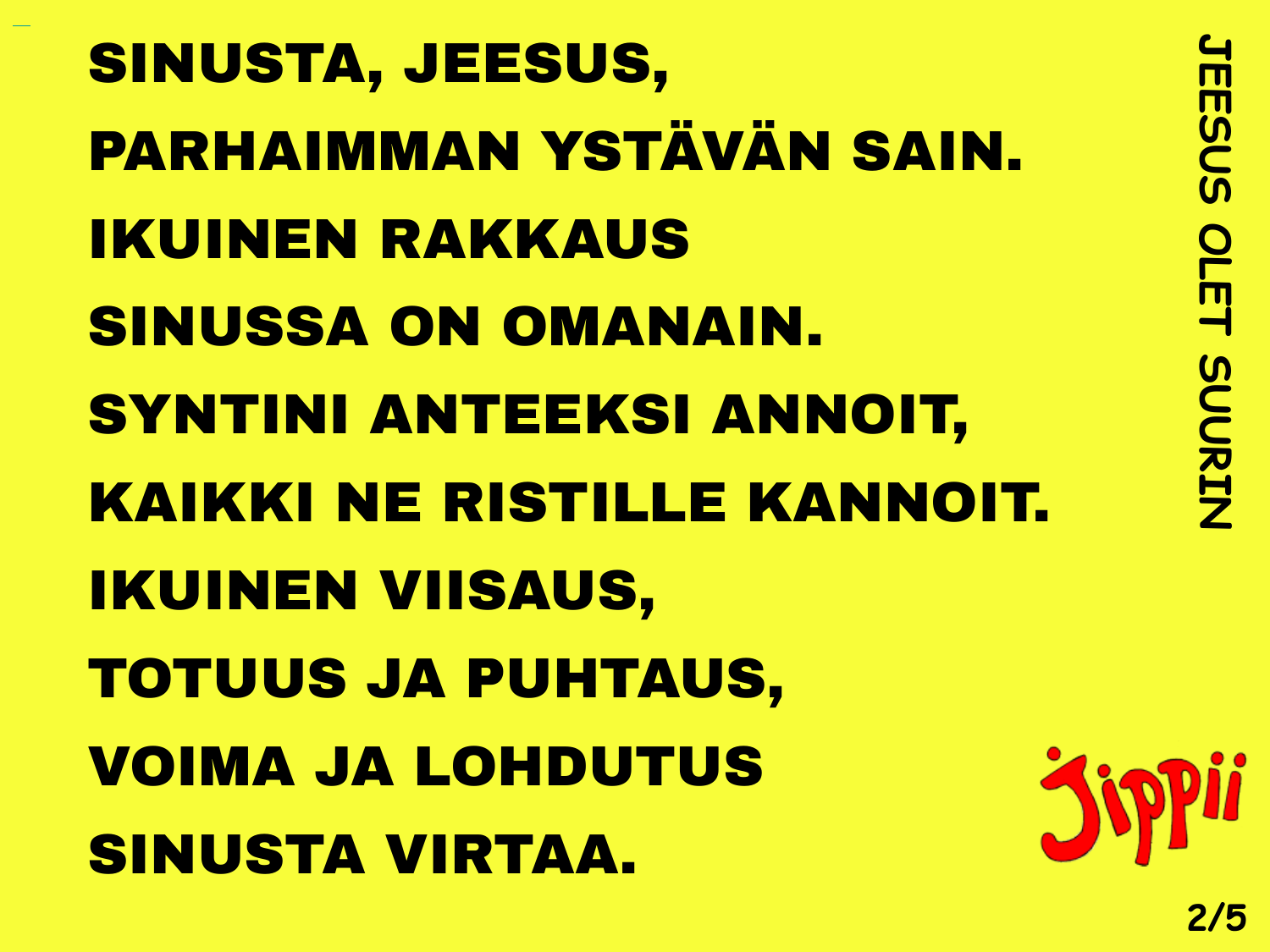

SINUSTA, JEESUS,
PARHAIMMAN YSTÄVÄN SAIN.
IKUINEN RAKKAUS
SINUSSA ON OMANAIN.
SYNTINI ANTEEKSI ANNOIT,
KAIKKI NE RISTILLE KANNOIT.
IKUINEN VIISAUS,
TOTUUS JA PUHTAUS,
VOIMA JA LOHDUTUS
SINUSTA VIRTAA.

JEESUS OLET SUURIN
2/5